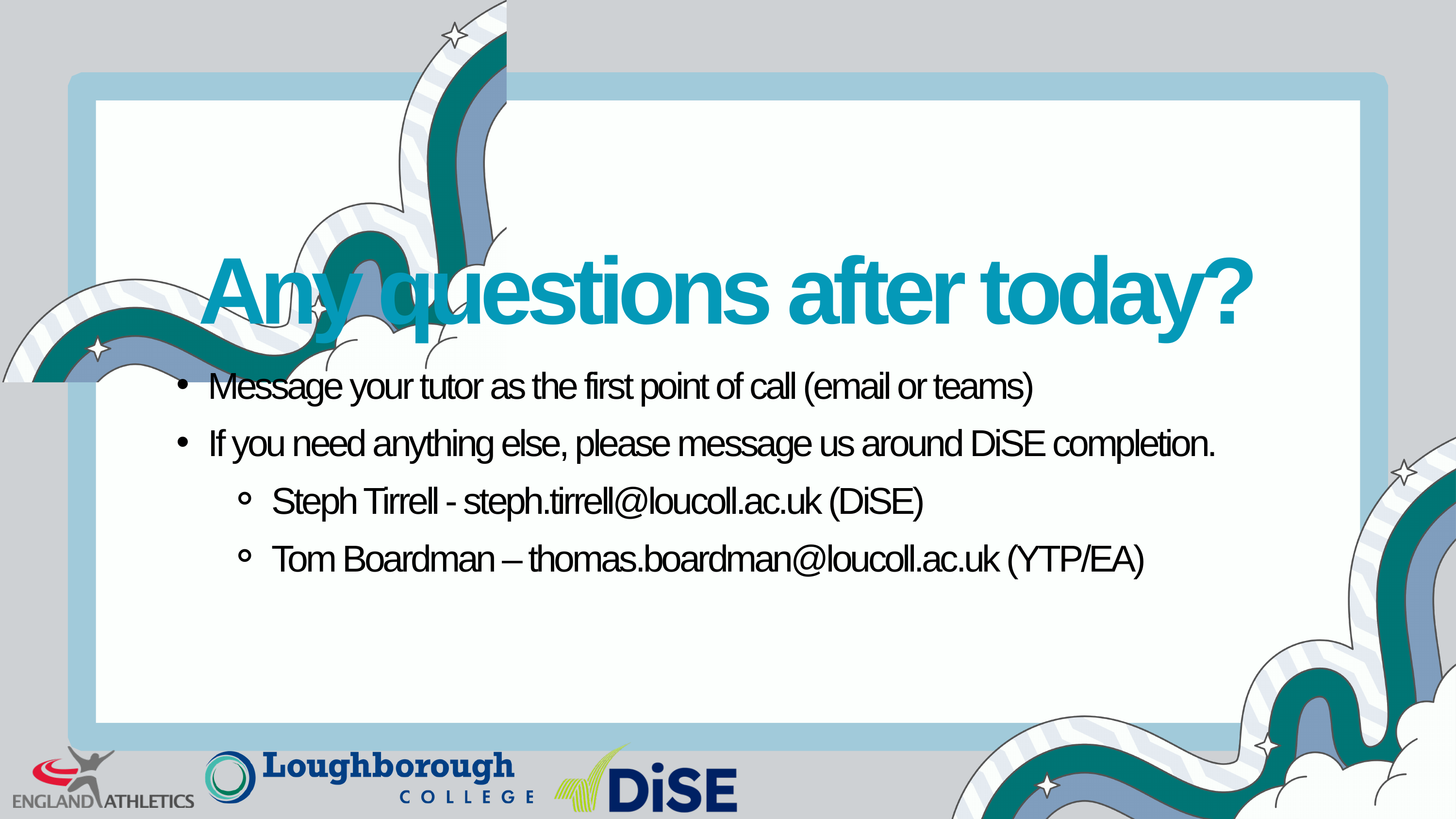

Any questions after today?
Message your tutor as the first point of call (email or teams)
If you need anything else, please message us around DiSE completion.
Steph Tirrell - steph.tirrell@loucoll.ac.uk (DiSE)
Tom Boardman – thomas.boardman@loucoll.ac.uk (YTP/EA)